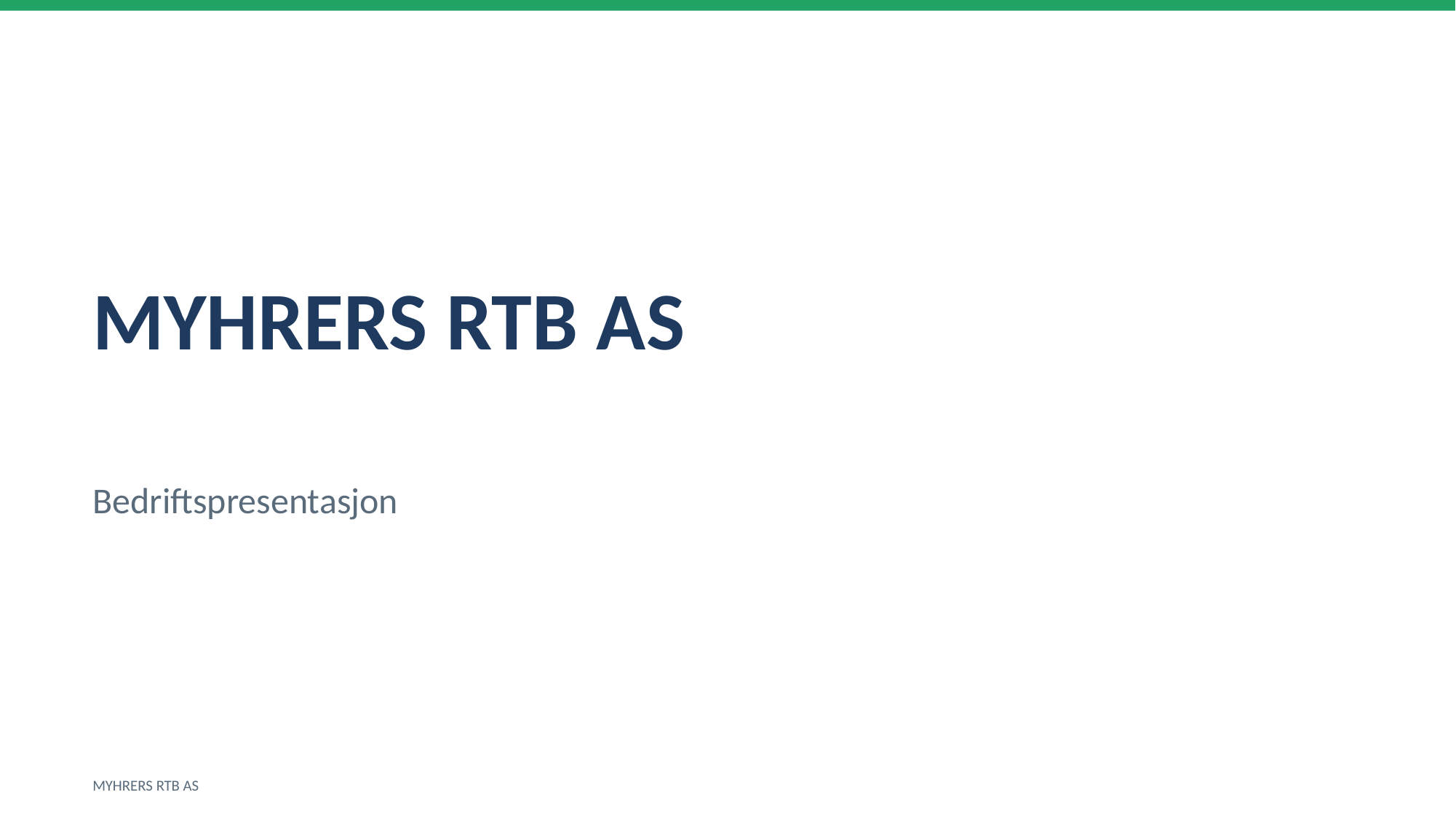

MYHRERS RTB AS
Bedriftspresentasjon
MYHRERS RTB AS